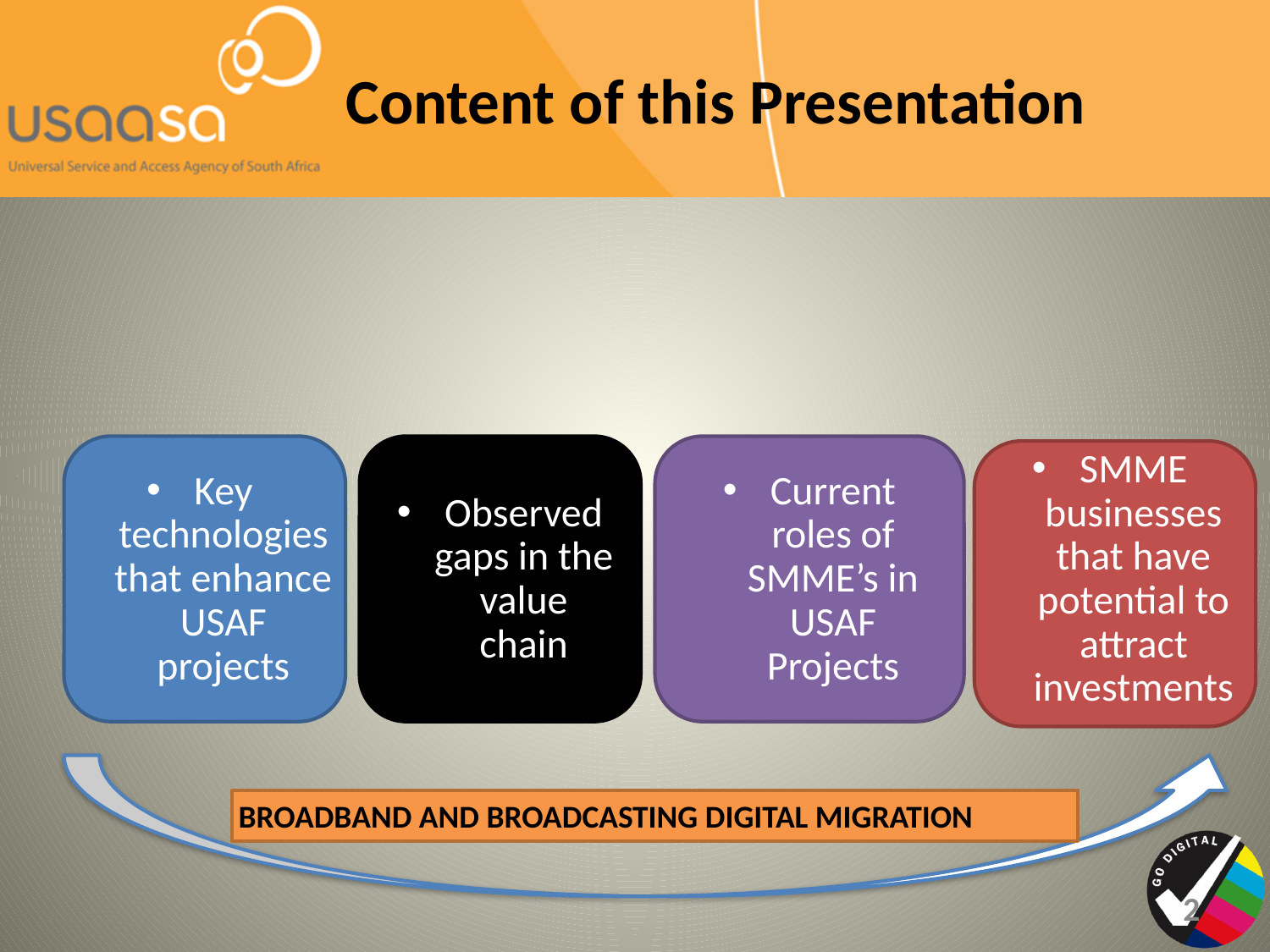

# Content of this Presentation
SMME businesses that have potential to attract investments

Key technologies that enhance USAF projects

Observed gaps in the value chain

Current roles of SMME’s in USAF Projects

BROADBAND AND BROADCASTING DIGITAL MIGRATION
2